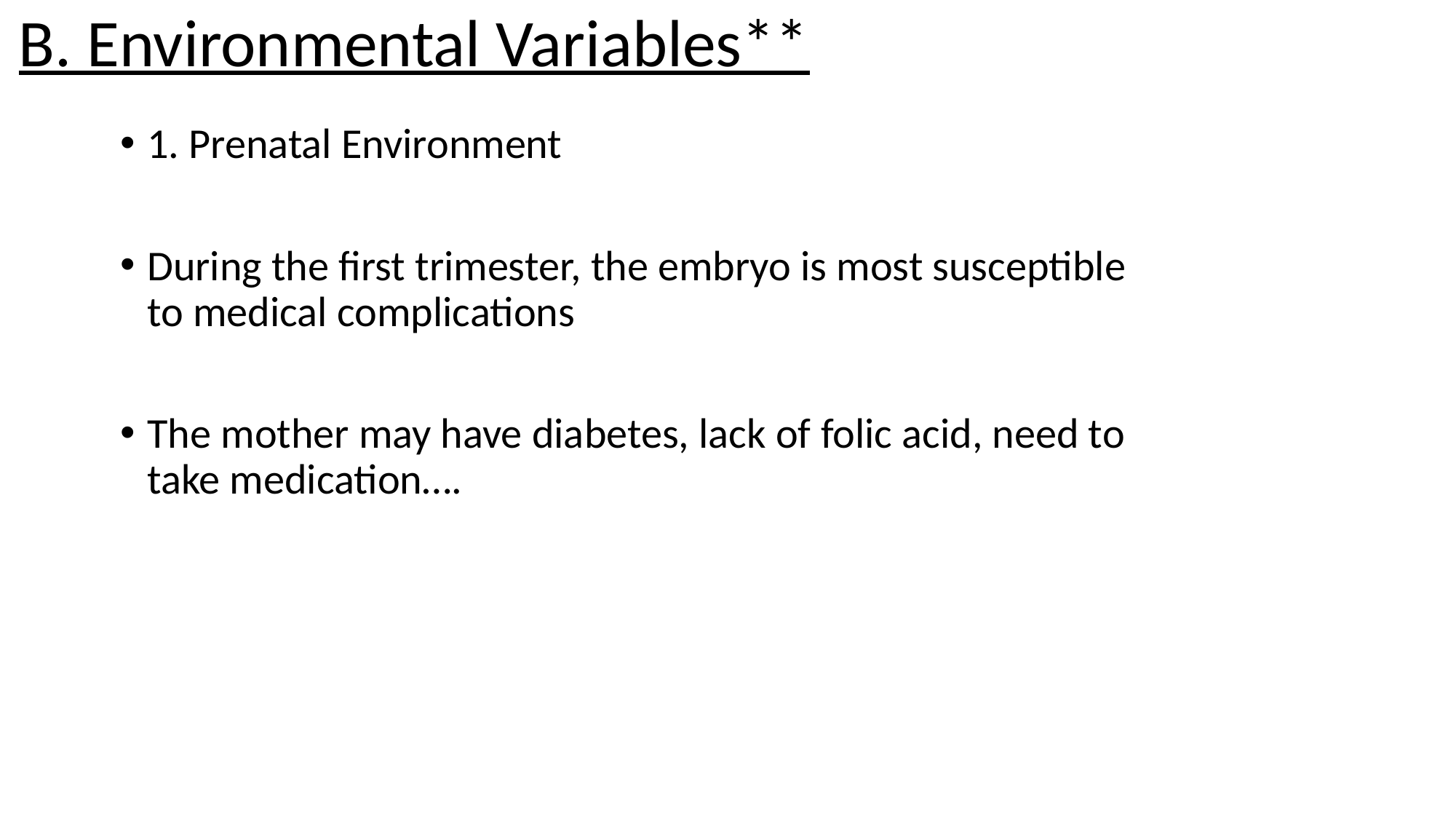

# B. Environmental Variables**
1. Prenatal Environment

During the first trimester, the embryo is most susceptible to medical complications

The mother may have diabetes, lack of folic acid, need to take medication….